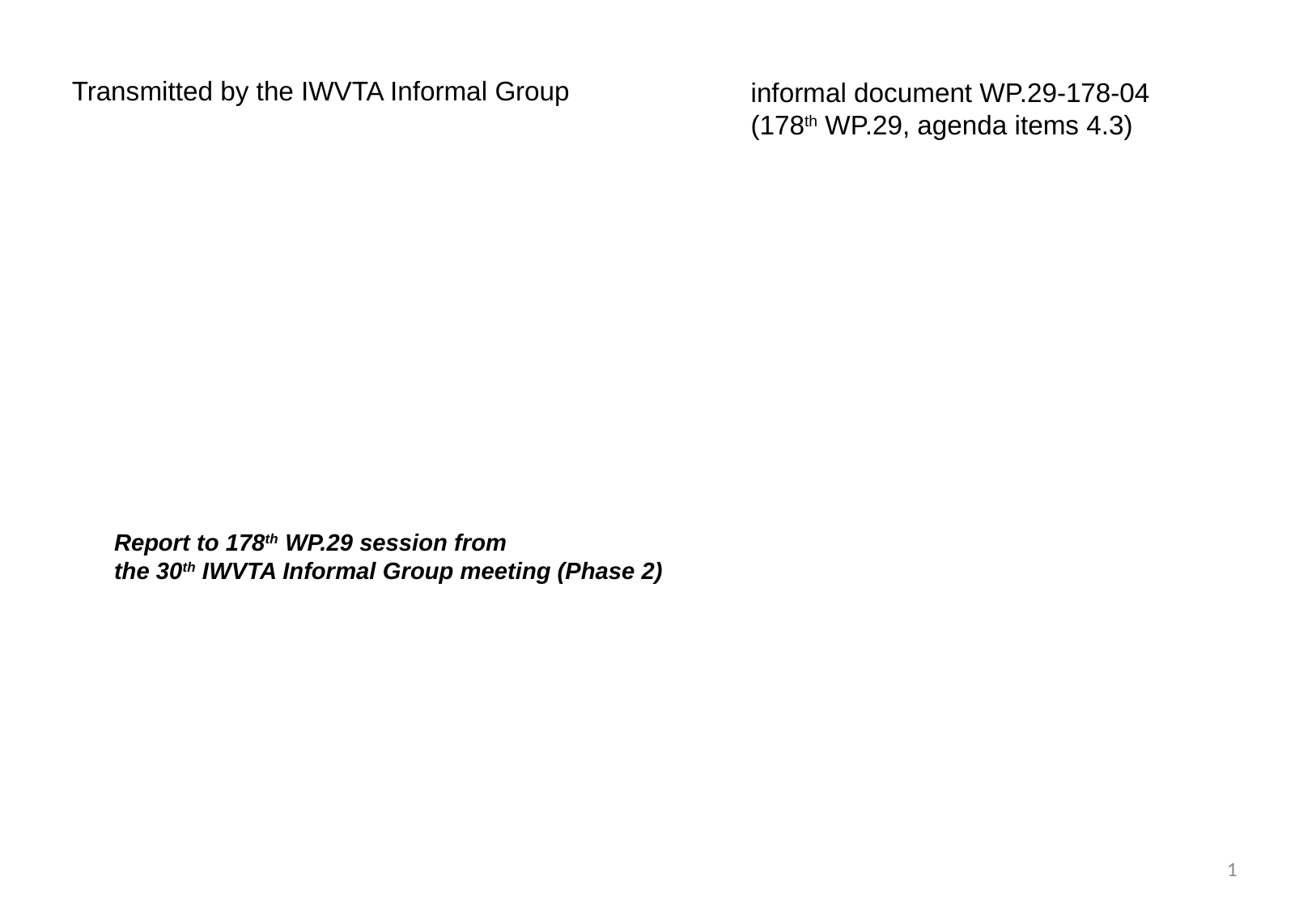

Transmitted by the IWVTA Informal Group
informal document WP.29-178-04
(178th WP.29, agenda items 4.3)
Report to 178th WP.29 session from
the 30th IWVTA Informal Group meeting (Phase 2)
1